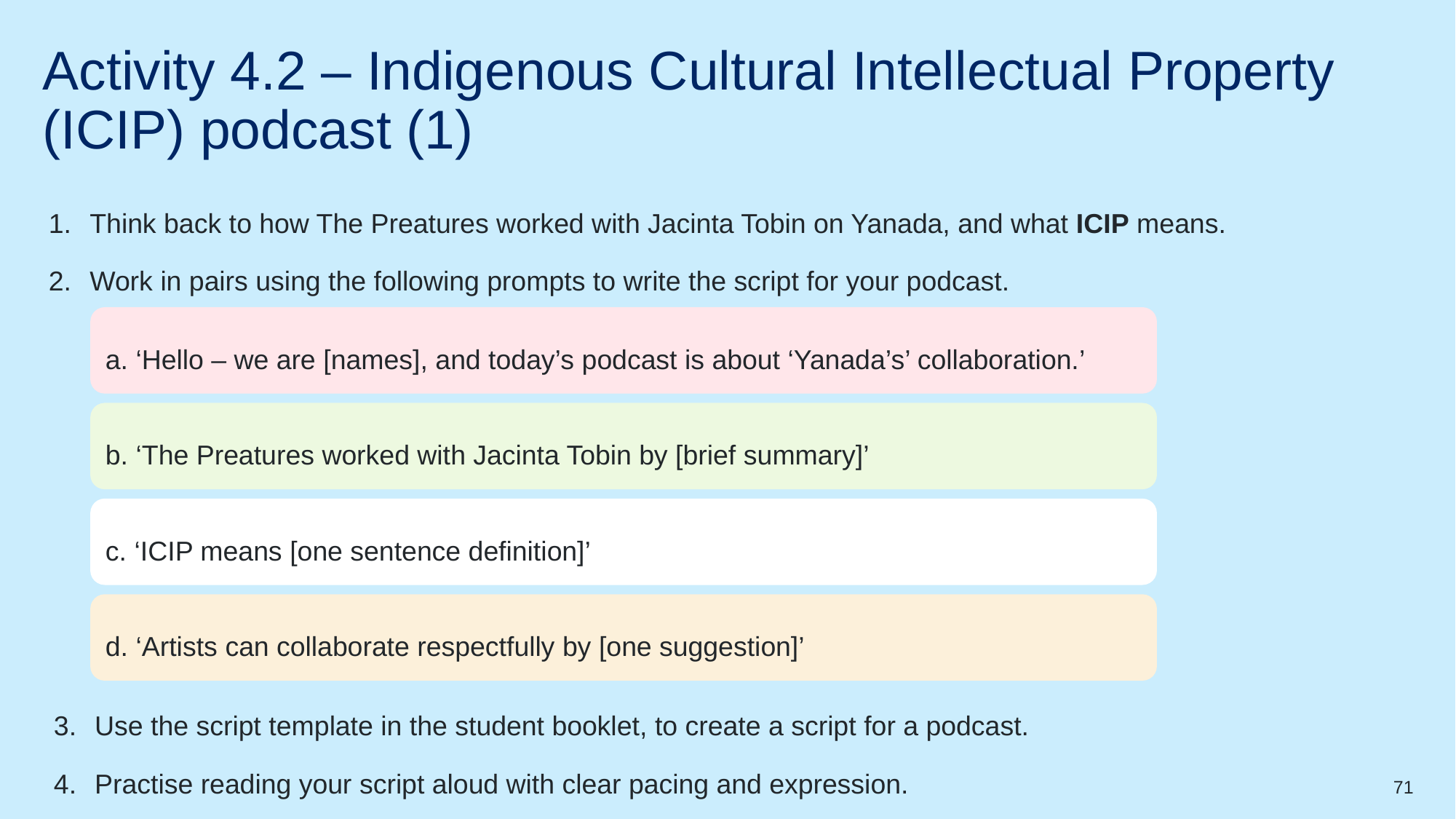

# Activity 4.2 – Indigenous Cultural Intellectual Property (ICIP) podcast (1)
Think back to how The Preatures worked with Jacinta Tobin on Yanada, and what ICIP means.
Work in pairs using the following prompts to write the script for your podcast.
a. ‘Hello – we are [names], and today’s podcast is about ‘Yanada’s’ collaboration.’
b. ‘The Preatures worked with Jacinta Tobin by [brief summary]’
c. ‘ICIP means [one sentence definition]’
d. ‘Artists can collaborate respectfully by [one suggestion]’
Use the script template in the student booklet, to create a script for a podcast.
Practise reading your script aloud with clear pacing and expression.
71